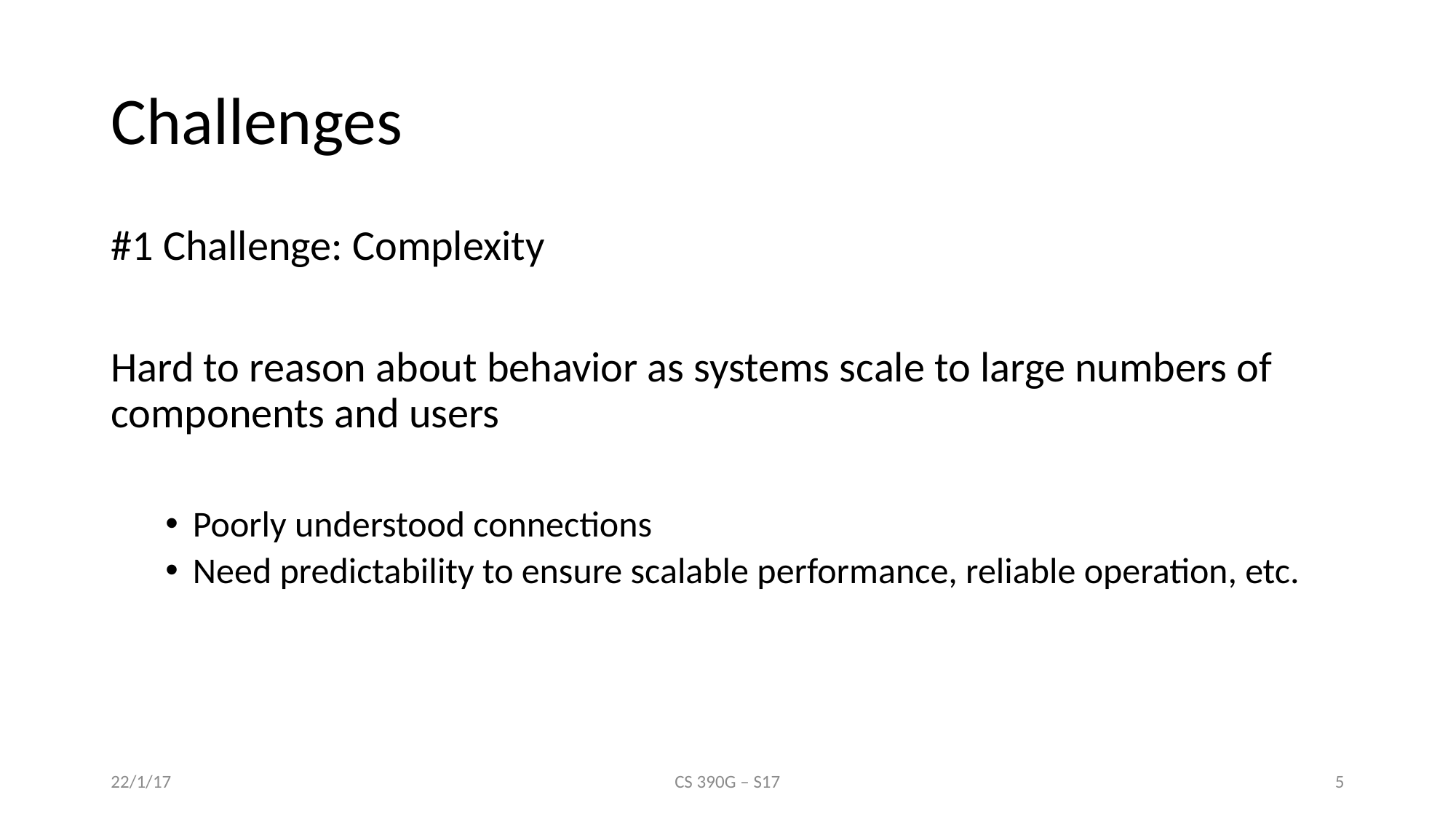

# Challenges
#1 Challenge: Complexity

Hard to reason about behavior as systems scale to large numbers of components and users

Poorly understood connections
Need predictability to ensure scalable performance, reliable operation, etc.
22/1/17
CS 390G – S17
5